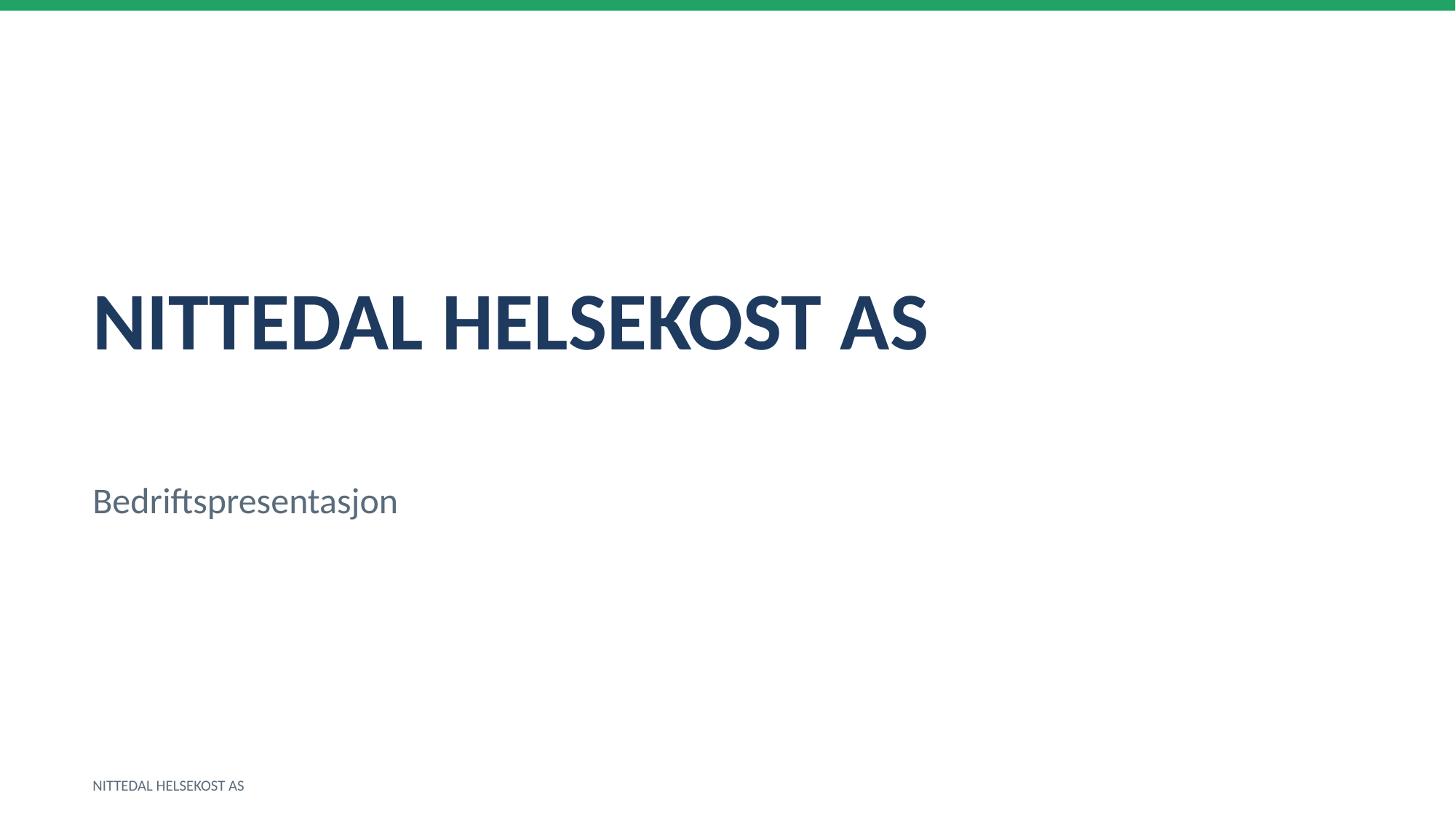

NITTEDAL HELSEKOST AS
Bedriftspresentasjon
NITTEDAL HELSEKOST AS